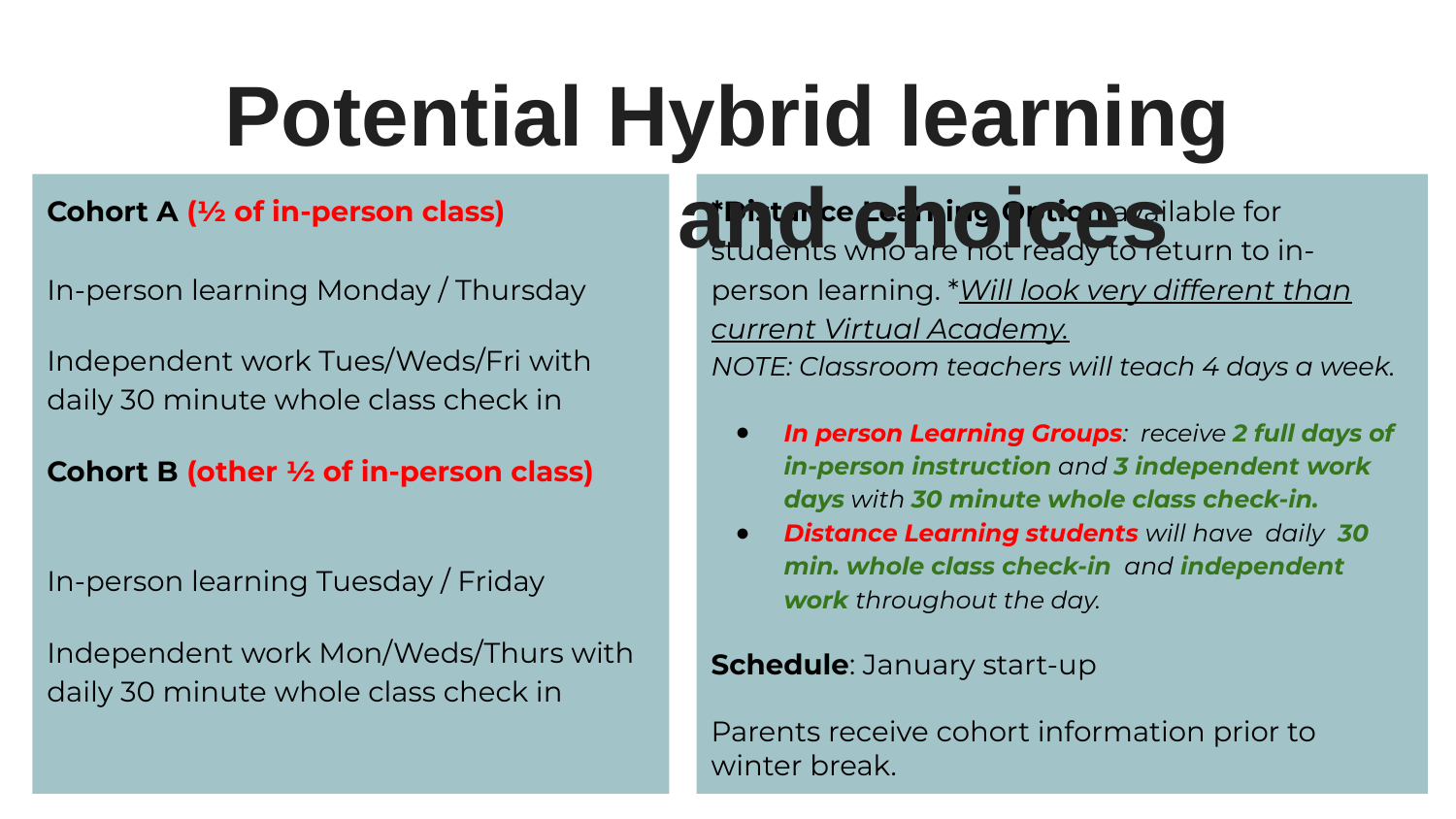

# Potential Hybrid learning schedule and choices
Cohort A (½ of in-person class)

In-person learning Monday / Thursday
Independent work Tues/Weds/Fri with daily 30 minute whole class check in
Cohort B (other ½ of in-person class)

In-person learning Tuesday / Friday
Independent work Mon/Weds/Thurs with daily 30 minute whole class check in
*Distance Learning Option available for students who are not ready to return to in-person learning. *Will look very different than current Virtual Academy.
NOTE: Classroom teachers will teach 4 days a week.
In person Learning Groups:  receive 2 full days of in-person instruction and 3 independent work days with 30 minute whole class check-in.
Distance Learning students will have  daily  30 min. whole class check-in  and independent work throughout the day.

Schedule: January start-up
Parents receive cohort information prior to winter break.